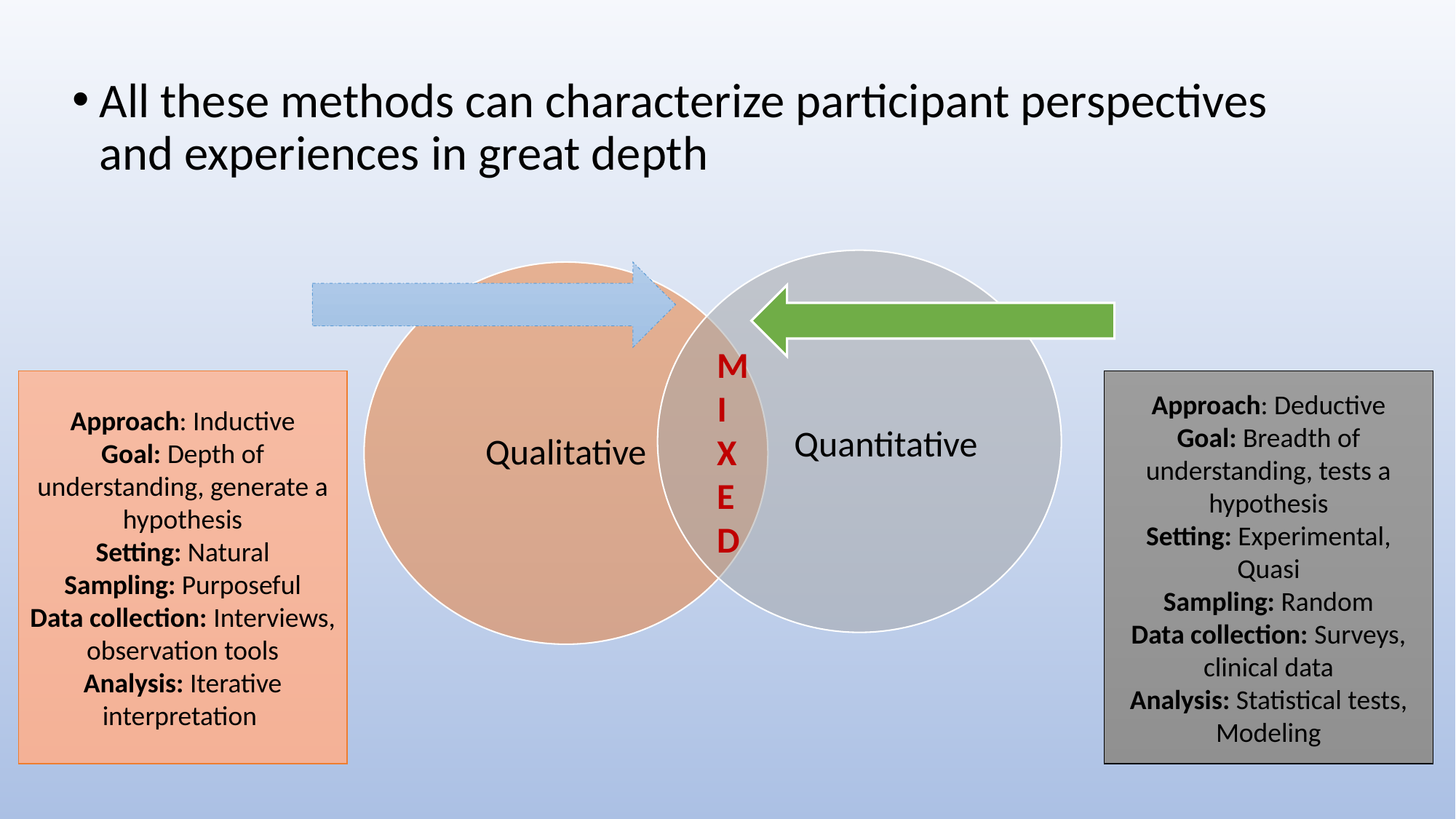

All these methods can characterize participant perspectives and experiences in great depth

Qualitative
     Quantitative

MIXED
Approach: Inductive
Goal: Depth of understanding, generate a hypothesis
Setting: Natural
Sampling: Purposeful
Data collection: Interviews, observation tools
Analysis: Iterative interpretation
Approach: Deductive
Goal: Breadth of understanding, tests a hypothesis
Setting: Experimental, Quasi
Sampling: Random
Data collection: Surveys, clinical data
Analysis: Statistical tests, Modeling